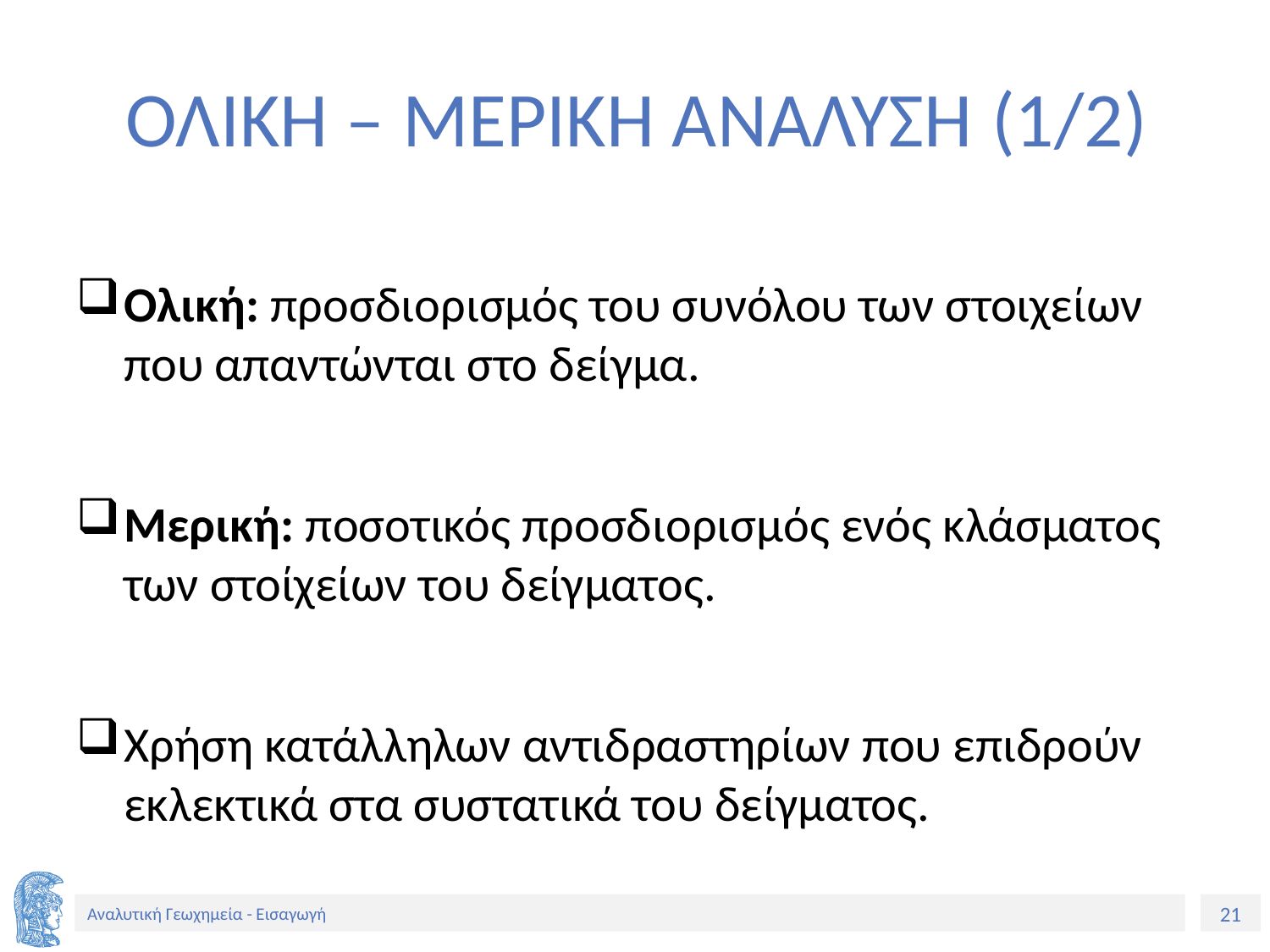

# ΟΛΙΚΗ – ΜΕΡΙΚΗ ΑΝΑΛΥΣΗ (1/2)

Ολική: προσδιορισμός του συνόλου των στοιχείων που απαντώνται στο δείγμα.

Μερική: ποσοτικός προσδιορισμός ενός κλάσματος των στοίχείων του δείγματος.

Χρήση κατάλληλων αντιδραστηρίων που επιδρούν εκλεκτικά στα συστατικά του δείγματος.